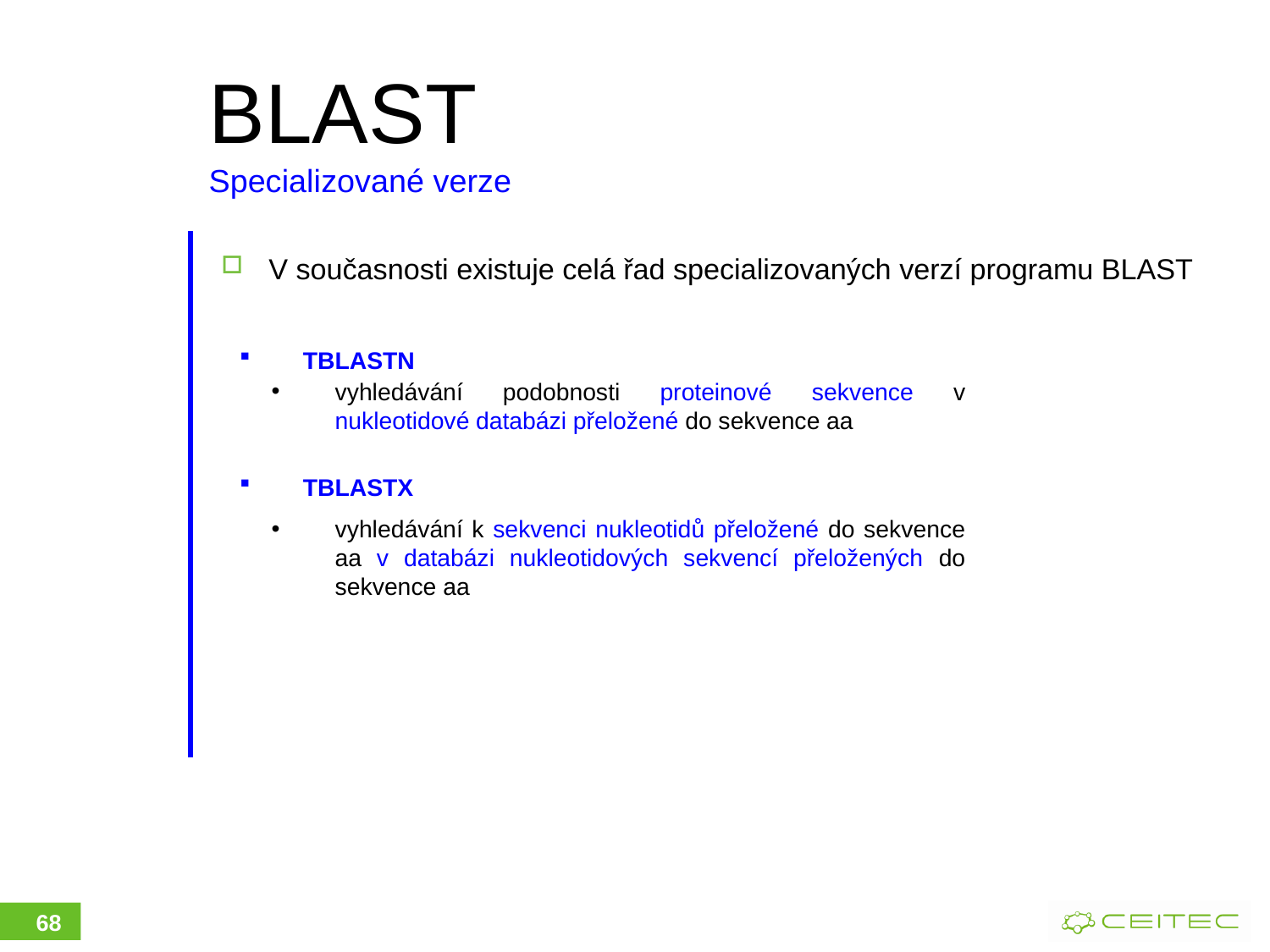

BLAST
Specializované verze

V současnosti existuje celá řad specializovaných verzí programu BLAST
TBLASTN
vyhledávání podobnosti proteinové sekvence v nukleotidové databázi přeložené do sekvence aa
TBLASTX
vyhledávání k sekvenci nukleotidů přeložené do sekvence aa v databázi nukleotidových sekvencí přeložených do sekvence aa